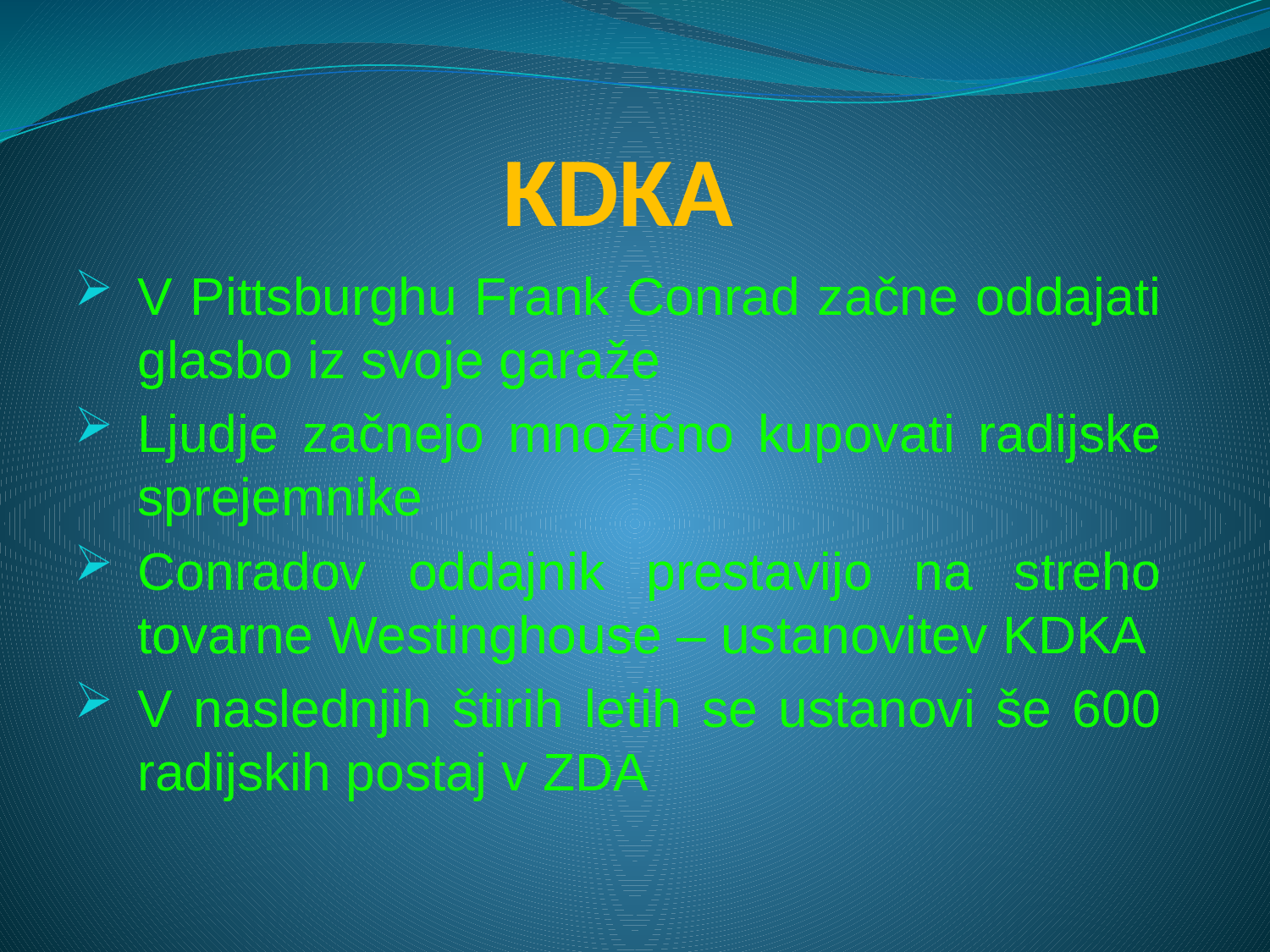

# KDKA
V Pittsburghu Frank Conrad začne oddajati glasbo iz svoje garaže
Ljudje začnejo množično kupovati radijske sprejemnike
Conradov oddajnik prestavijo na streho tovarne Westinghouse – ustanovitev KDKA
V naslednjih štirih letih se ustanovi še 600 radijskih postaj v ZDA